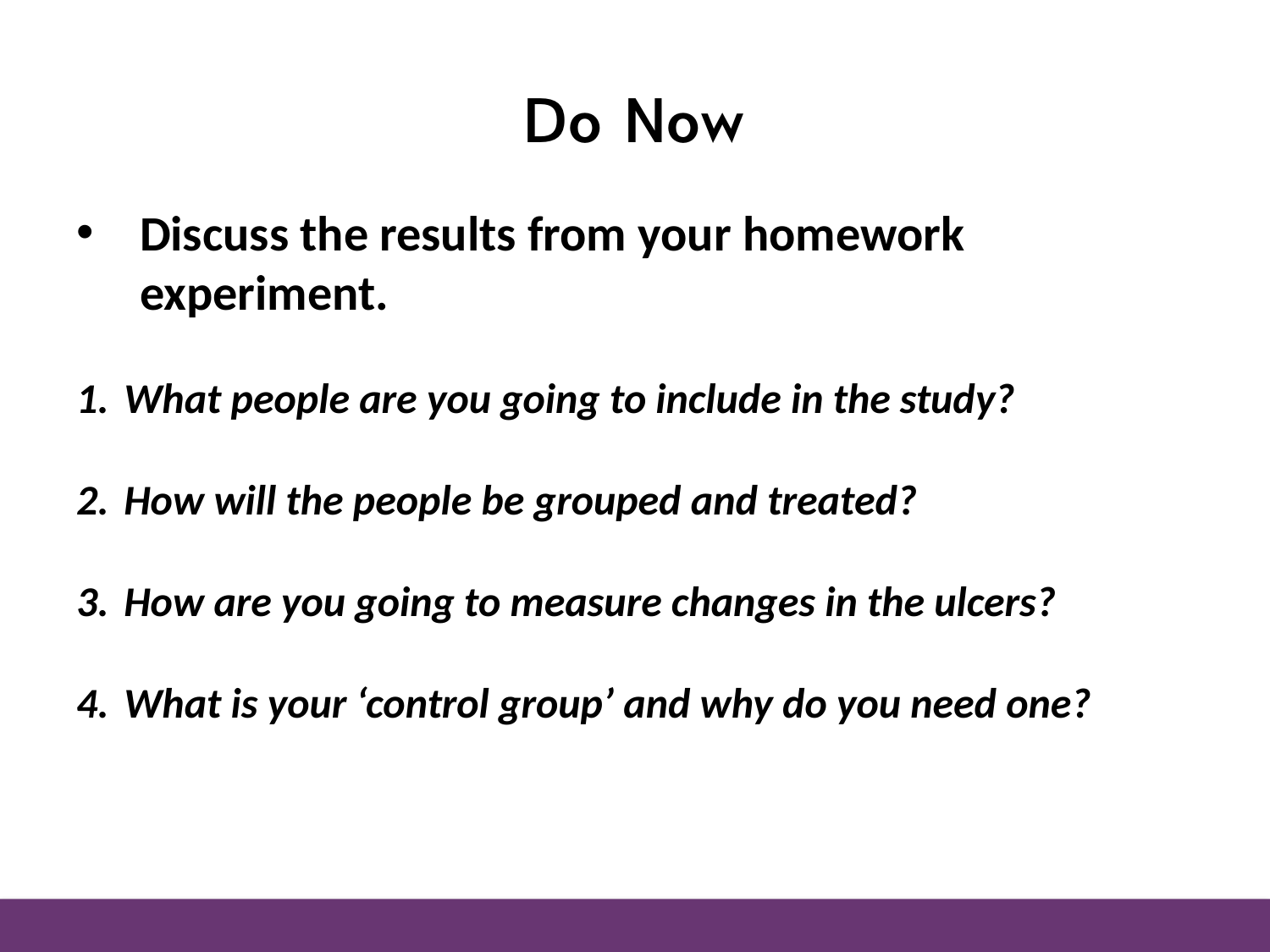

Do Now
Discuss the results from your homework experiment.

What people are you going to include in the study?

How will the people be grouped and treated?

How are you going to measure changes in the ulcers?

What is your ‘control group’ and why do you need one?